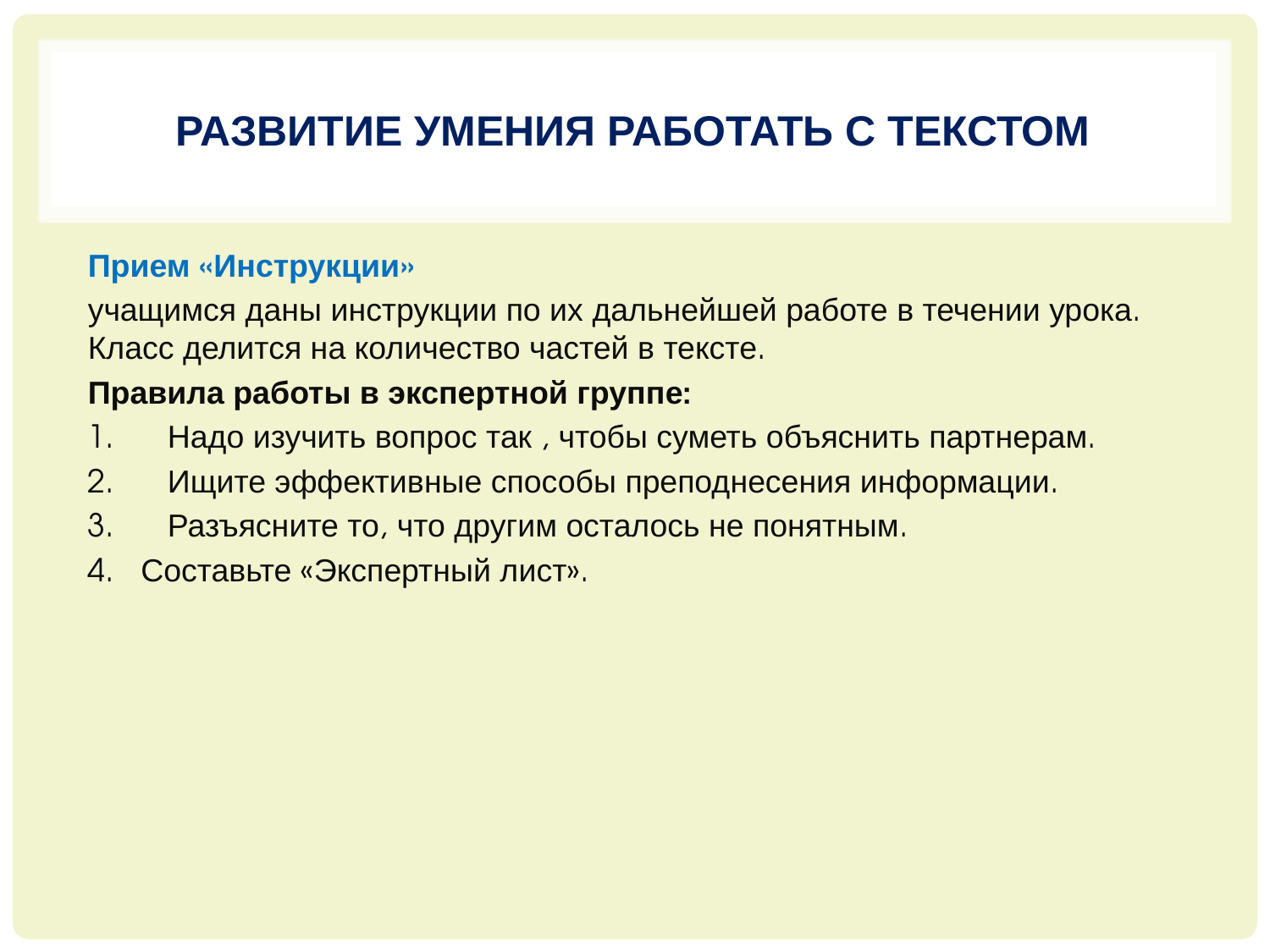

# Развитие умения работать с текстом
Прием «Инструкции»
учащимся даны инструкции по их дальнейшей работе в течении урока. Класс делится на количество частей в тексте.
Правила работы в экспертной группе:
1.      Надо изучить вопрос так , чтобы суметь объяснить партнерам.
2.      Ищите эффективные способы преподнесения информации.
3.      Разъясните то, что другим осталось не понятным.
4.   Составьте «Экспертный лист».